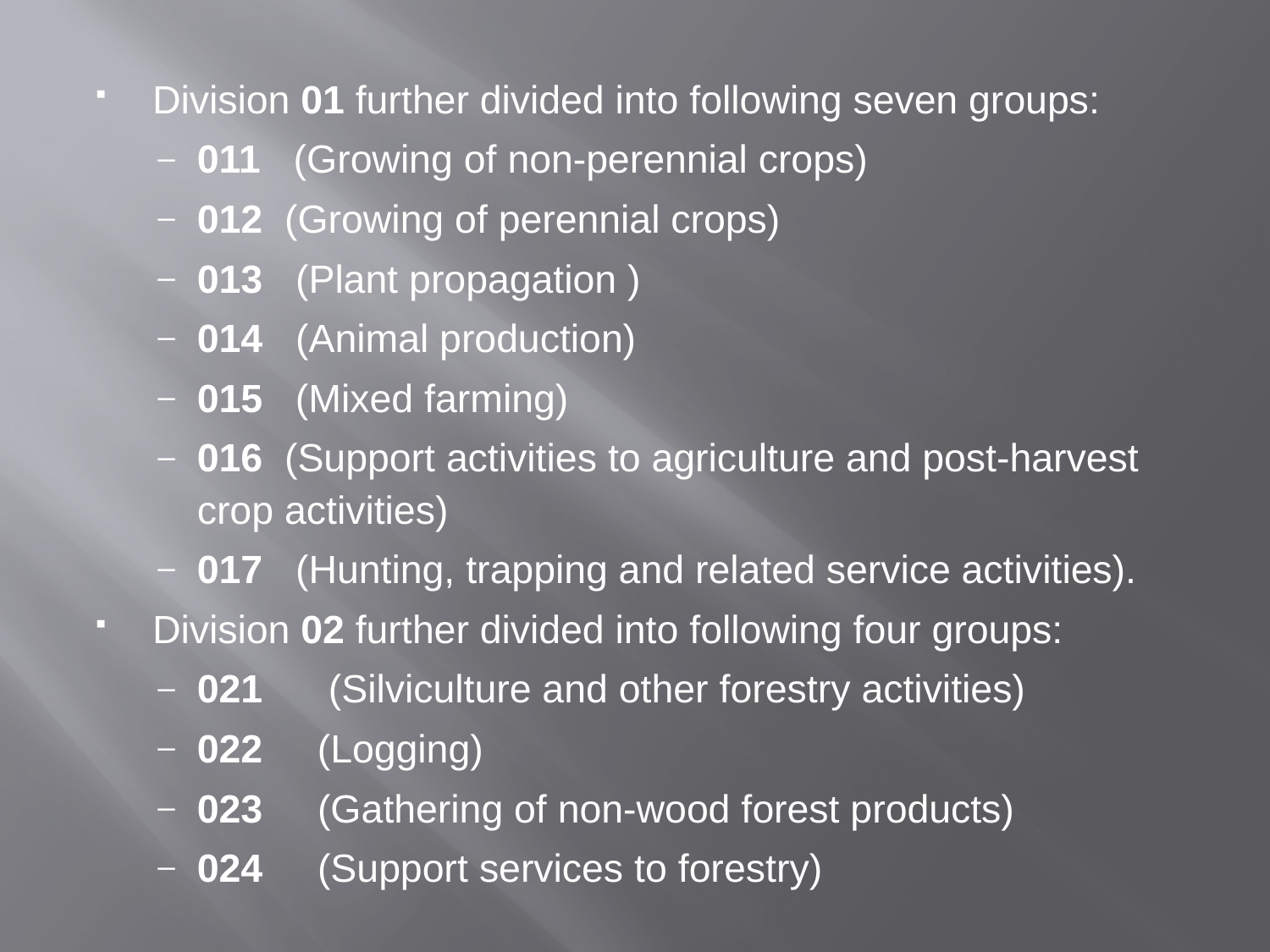

Division 01 further divided into following seven groups:
011   (Growing of non-perennial crops)
012  (Growing of perennial crops)
013   (Plant propagation )
014   (Animal production)
015   (Mixed farming)
016  (Support activities to agriculture and post-harvest crop activities)
017   (Hunting, trapping and related service activities).
Division 02 further divided into following four groups:
021      (Silviculture and other forestry activities)
022     (Logging)
023     (Gathering of non-wood forest products)
024     (Support services to forestry)